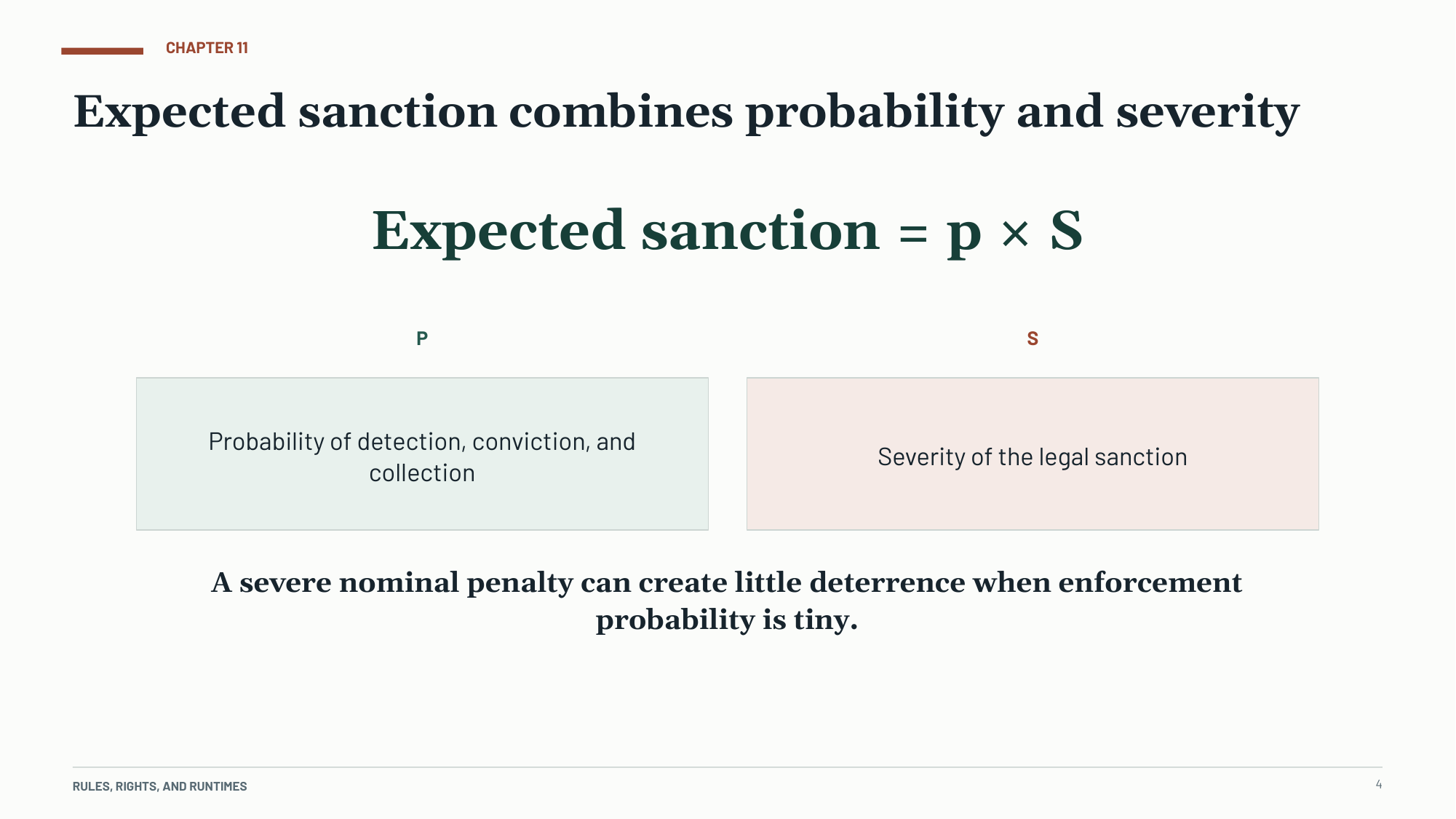

CHAPTER 11

Expected sanction combines probability and severity
Expected sanction = p × S
P
S

Probability of detection, conviction, and collection
Severity of the legal sanction
A severe nominal penalty can create little deterrence when enforcement probability is tiny.

4
RULES, RIGHTS, AND RUNTIMES